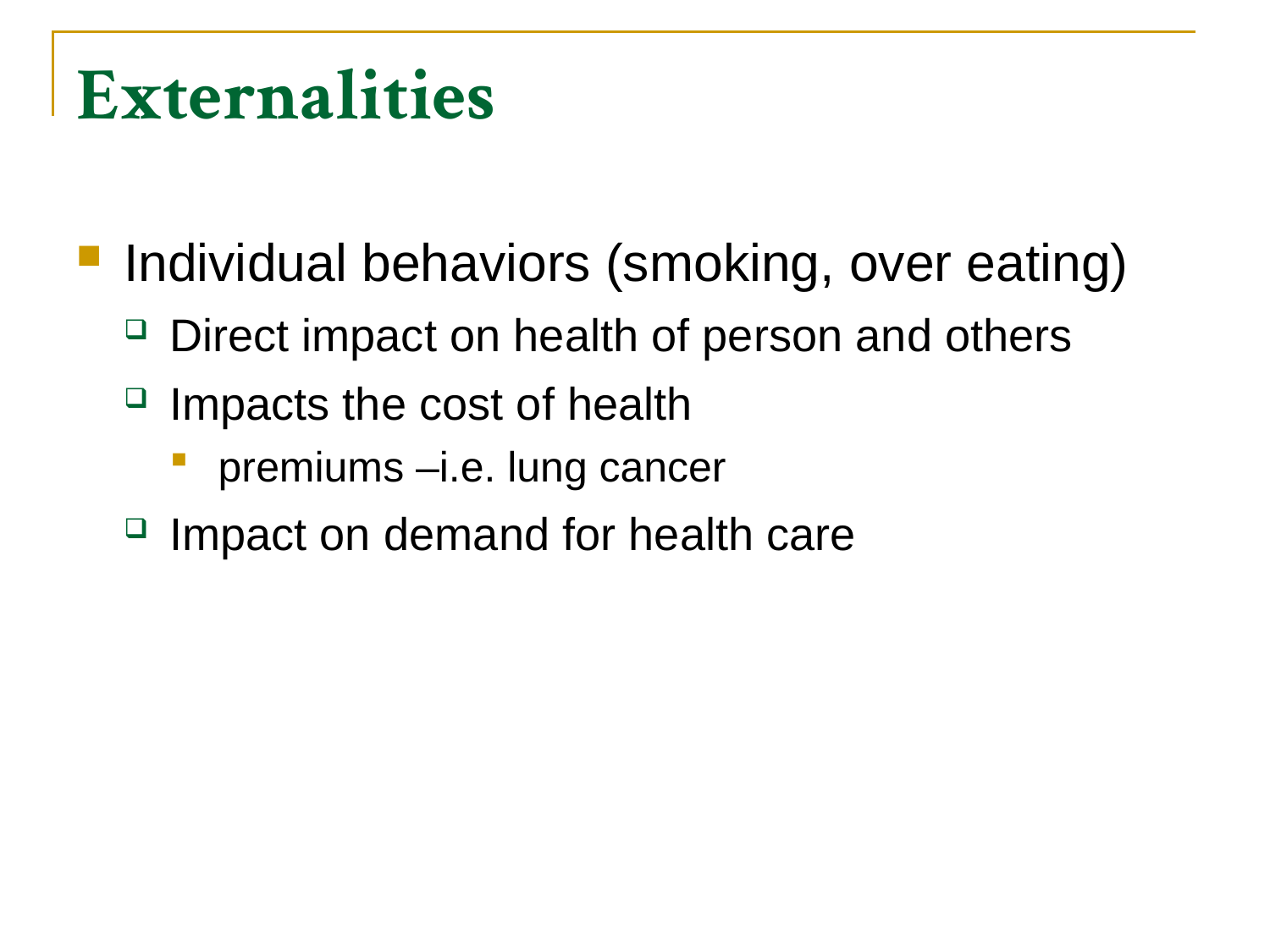

# Externalities
Individual behaviors (smoking, over eating)
Direct impact on health of person and others
Impacts the cost of health
premiums –i.e. lung cancer
Impact on demand for health care